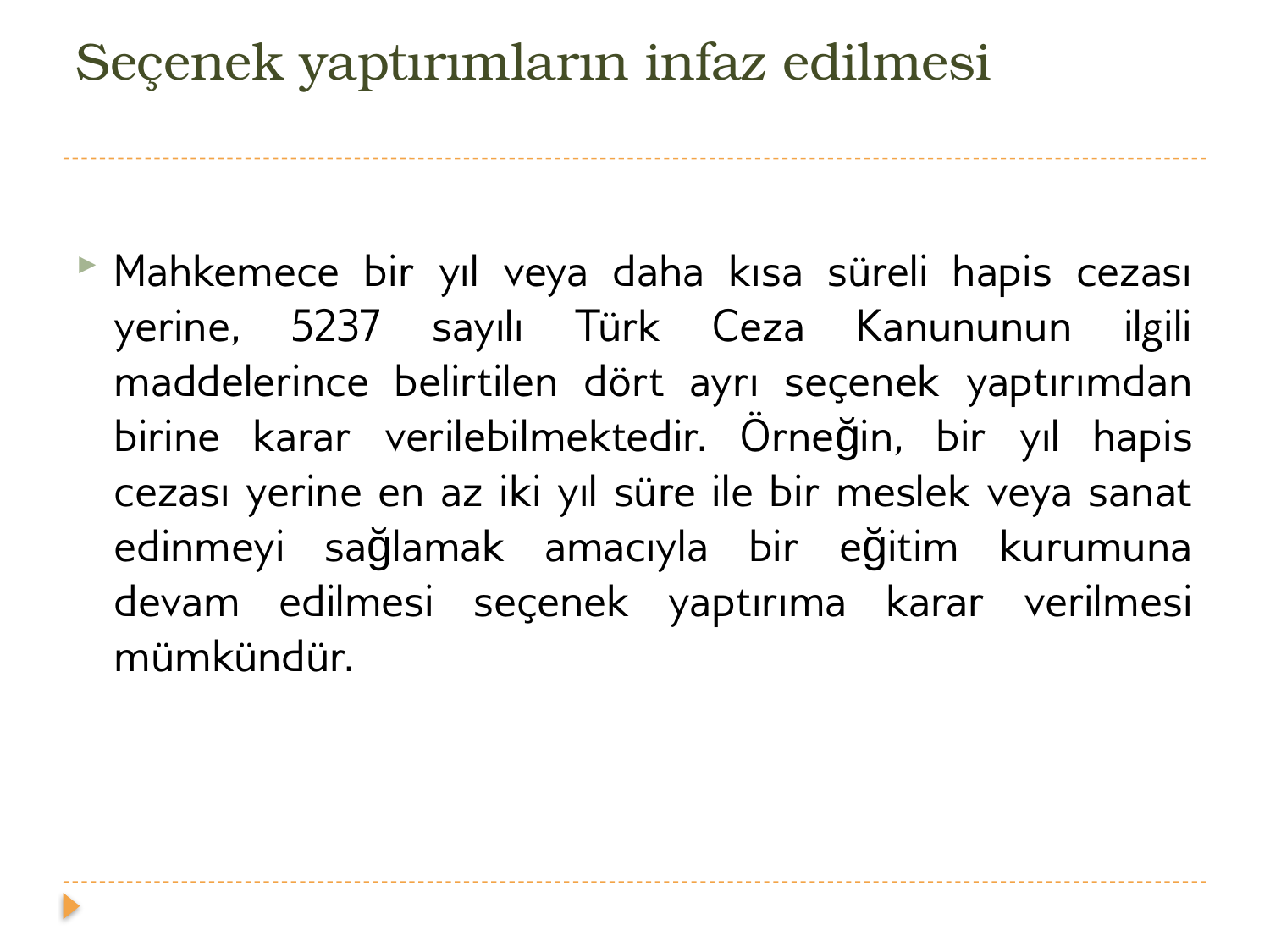

# Seçenek yaptırımların infaz edilmesi

Mahkemece bir yıl veya daha kısa süreli hapis cezası yerine, 5237 sayılı Türk Ceza Kanununun ilgili maddelerince belirtilen dört ayrı seçenek yaptırımdan birine karar verilebilmektedir. Örneğin, bir yıl hapis cezası yerine en az iki yıl süre ile bir meslek veya sanat edinmeyi sağlamak amacıyla bir eğitim kurumuna devam edilmesi seçenek yaptırıma karar verilmesi mümkündür.